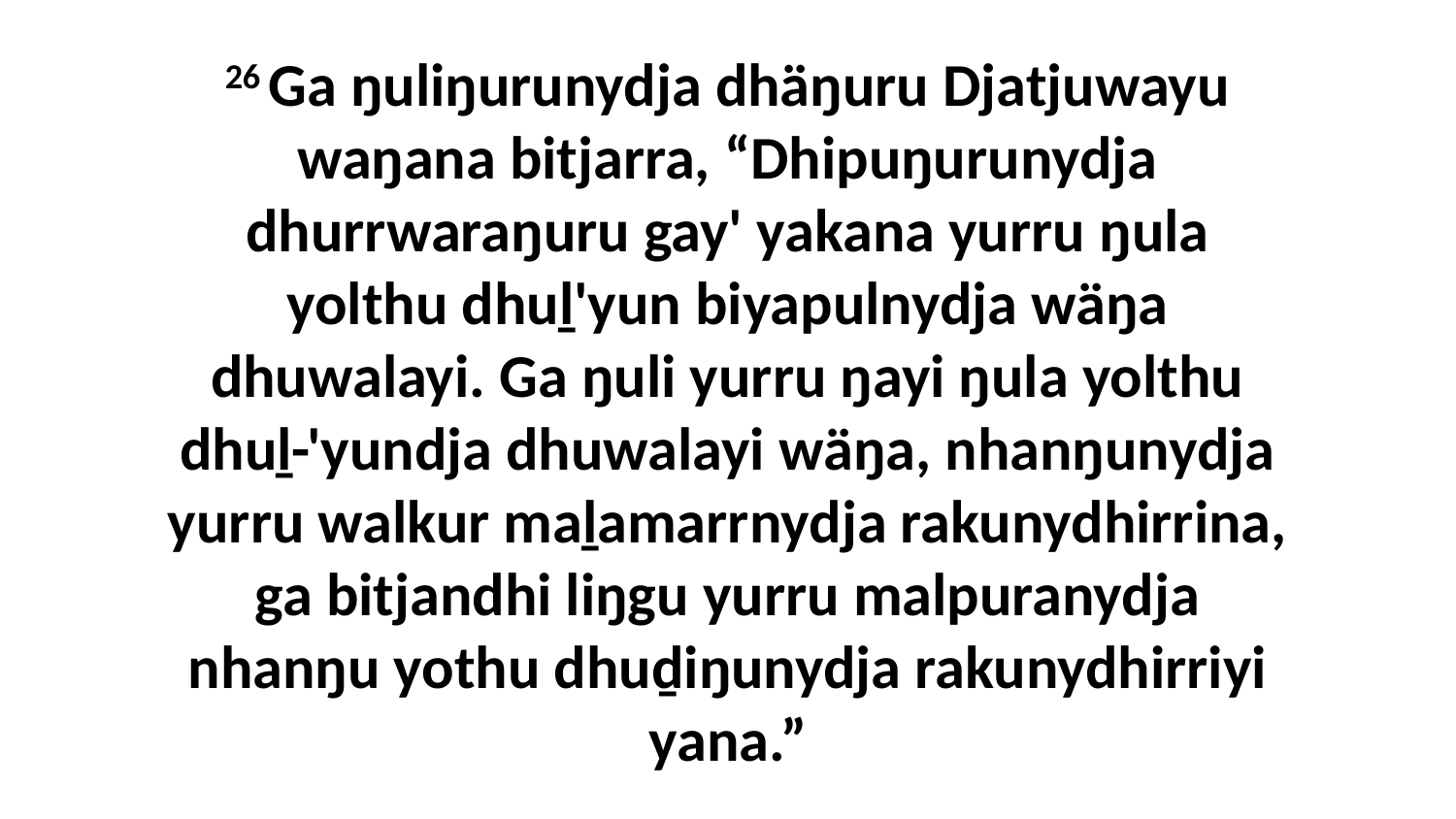

26 Ga ŋuliŋurunydja dhäŋuru Djatjuwayu waŋana bitjarra, “Dhipuŋurunydja dhurrwaraŋuru gay' yakana yurru ŋula yolthu dhuḻ'yun biyapulnydja wäŋa dhuwalayi. Ga ŋuli yurru ŋayi ŋula yolthu dhuḻ-'yundja dhuwalayi wäŋa, nhanŋunydja yurru walkur maḻamarrnydja rakunydhirrina, ga bitjandhi liŋgu yurru malpuranydja nhanŋu yothu dhuḏiŋunydja rakunydhirriyi yana.”